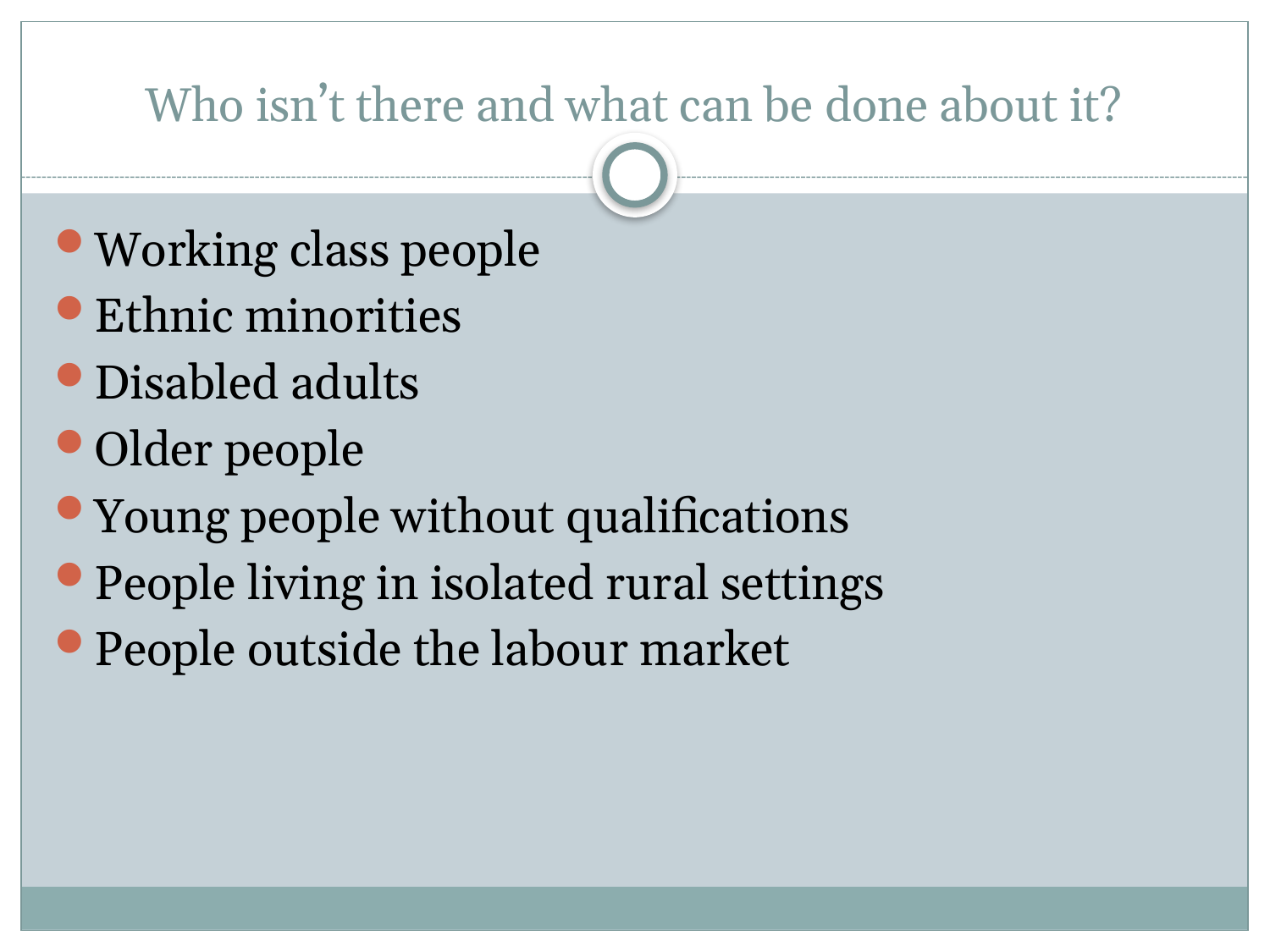

# Who isn’t there and what can be done about it?
Working class people
Ethnic minorities
Disabled adults
Older people
Young people without qualifications
People living in isolated rural settings
People outside the labour market